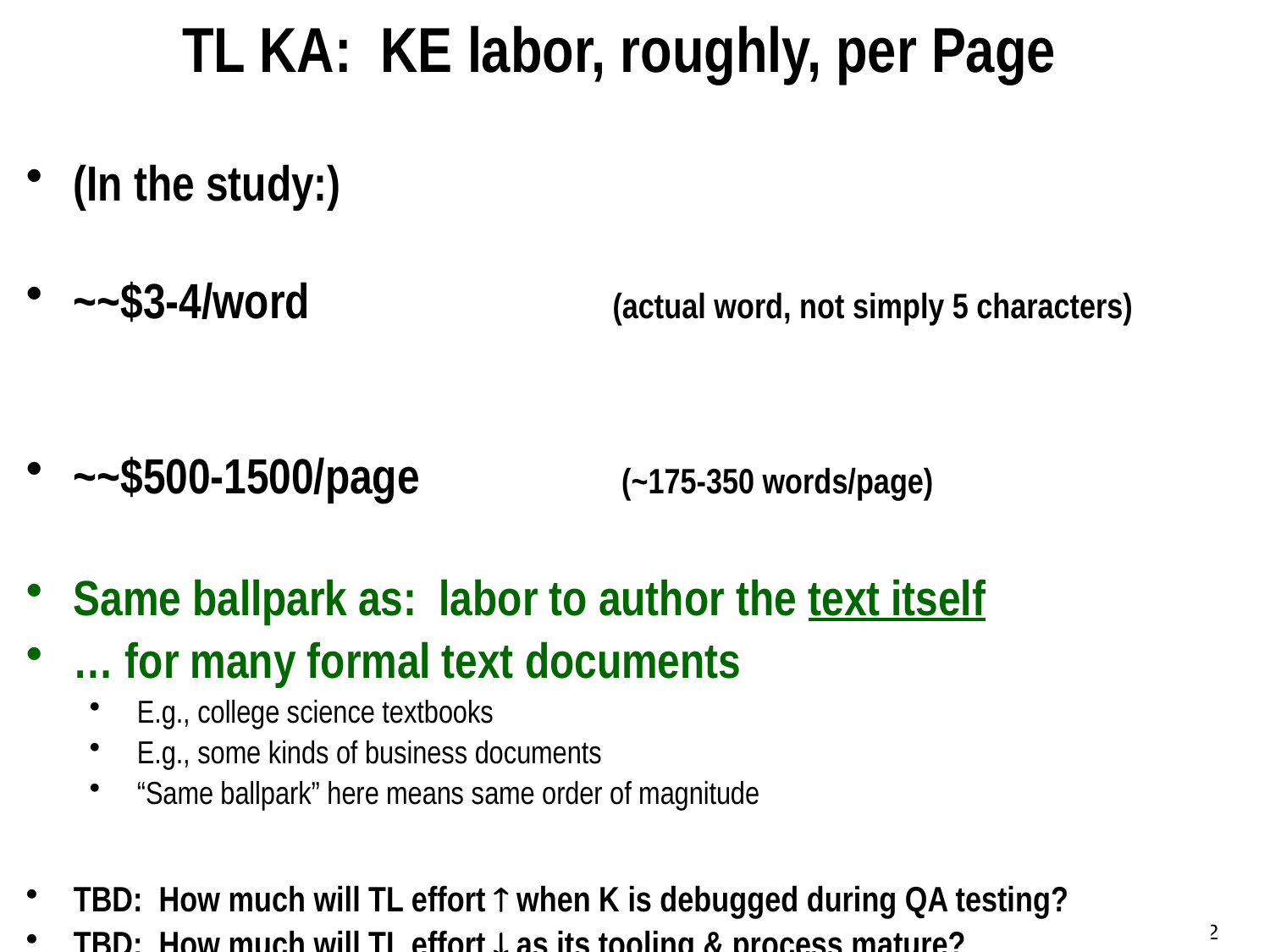

# TL KA:  KE labor, roughly, per Page
(In the study:)

~~$3-4/word                           (actual word, not simply 5 characters)

~~$500-1500/page                  (~175-350 words/page)

Same ballpark as:  labor to author the text itself
… for many formal text documents
E.g., college science textbooks
E.g., some kinds of business documents
“Same ballpark” here means same order of magnitude

TBD:  How much will TL effort ↑ when K is debugged during QA testing?
TBD:  How much will TL effort ↓ as its tooling & process mature?